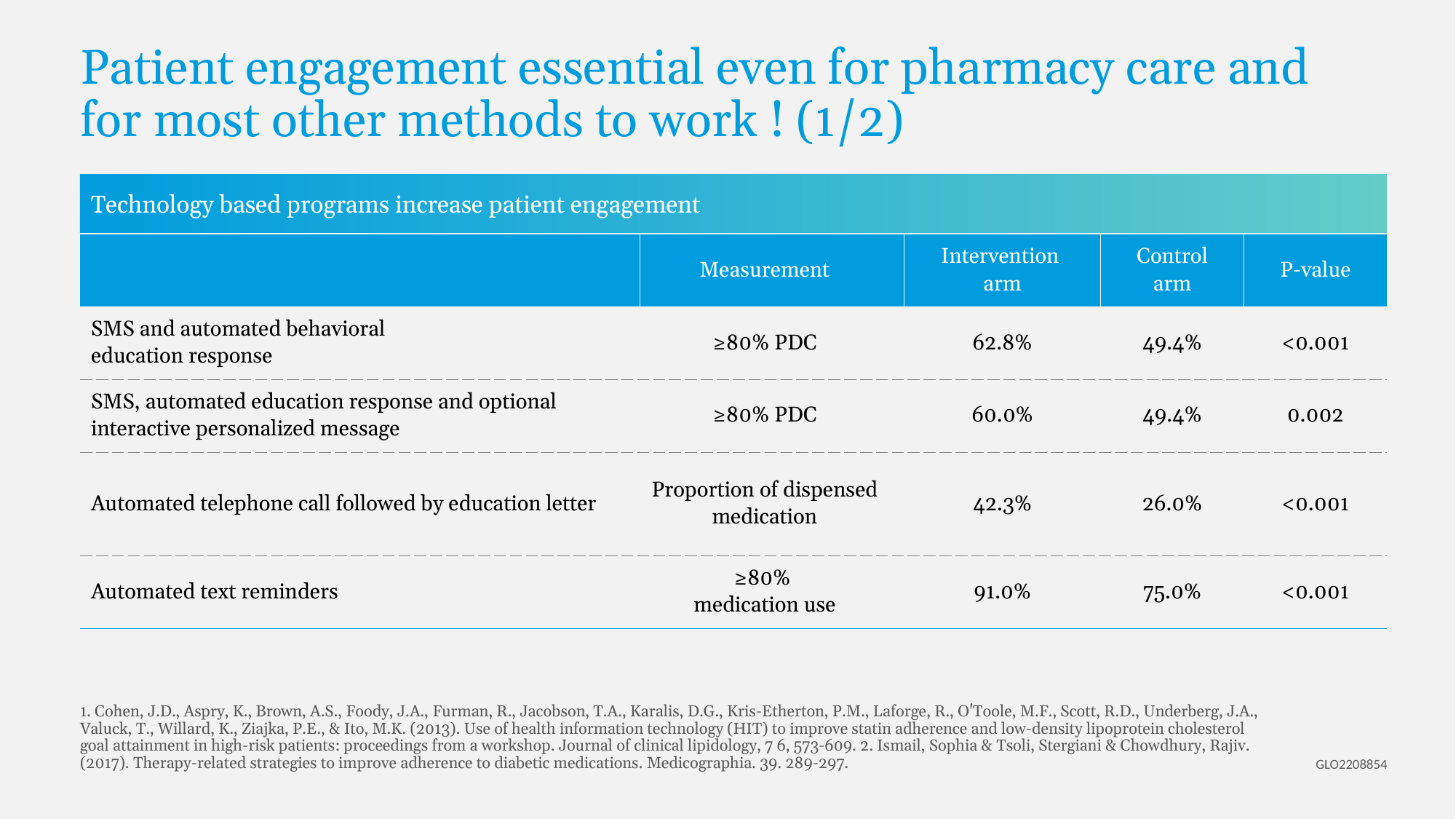

# Patient engagement essential even for pharmacy care and for most other methods to work ! (1/2)
Technology based programs increase patient engagement
|  | Measurement | Intervention arm | Control arm | P-value |
| --- | --- | --- | --- | --- |
| SMS and automated behavioral education response | ≥80% PDC | 62.8% | 49.4% | <0.001 |
| SMS, automated education response and optional interactive personalized message | ≥80% PDC | 60.0% | 49.4% | 0.002 |
| Automated telephone call followed by education letter | Proportion of dispensed medication | 42.3% | 26.0% | <0.001 |
| Automated text reminders | ≥80% medication use | 91.0% | 75.0% | <0.001 |
1. Cohen, J.D., Aspry, K., Brown, A.S., Foody, J.A., Furman, R., Jacobson, T.A., Karalis, D.G., Kris-Etherton, P.M., Laforge, R., O'Toole, M.F., Scott, R.D., Underberg, J.A., Valuck, T., Willard, K., Ziajka, P.E., & Ito, M.K. (2013). Use of health information technology (HIT) to improve statin adherence and low-density lipoprotein cholesterol goal attainment in high-risk patients: proceedings from a workshop. Journal of clinical lipidology, 7 6, 573-609. 2. Ismail, Sophia & Tsoli, Stergiani & Chowdhury, Rajiv. (2017). Therapy-related strategies to improve adherence to diabetic medications. Medicographia. 39. 289-297.
GLO2208854